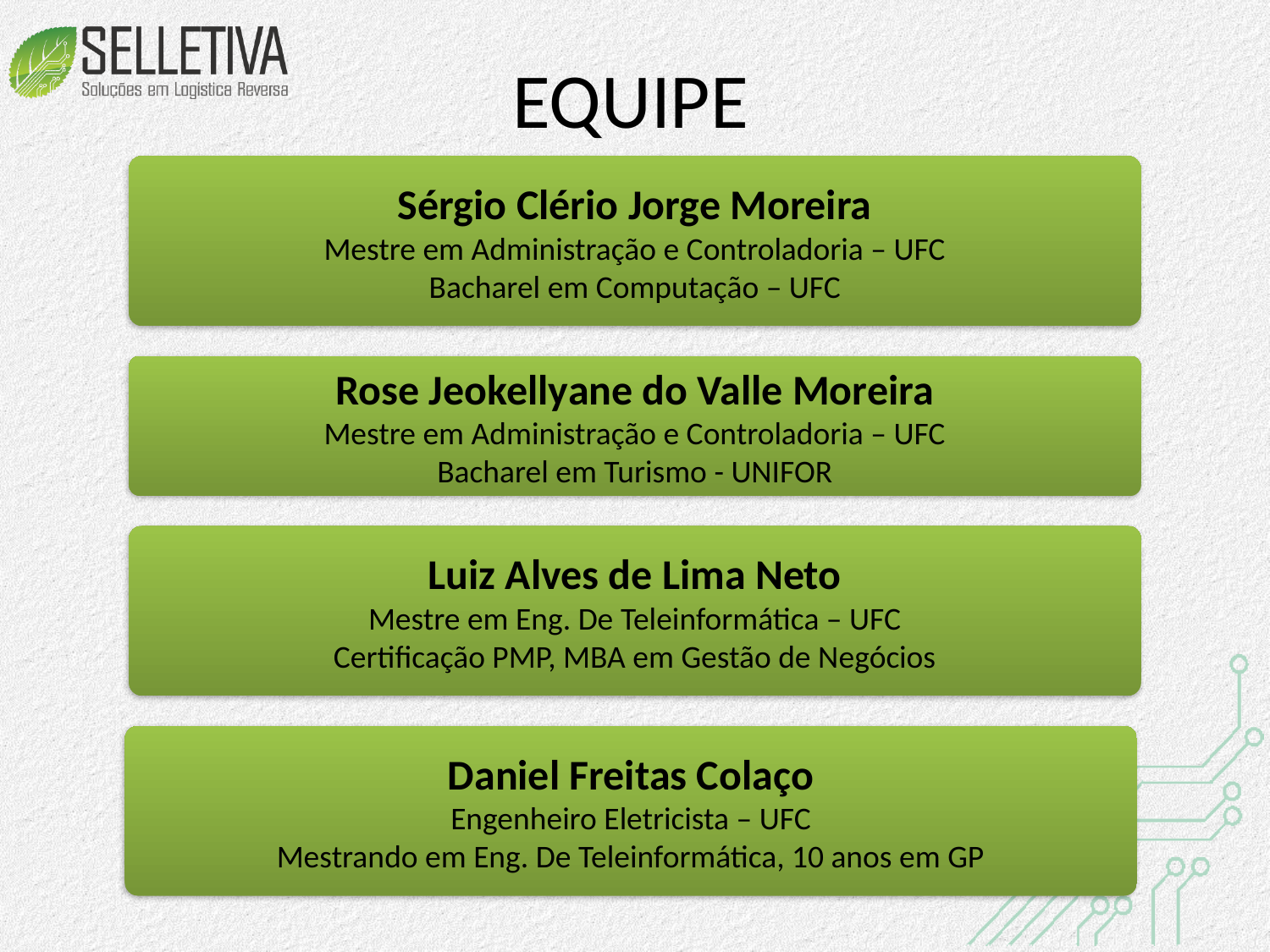

# EQUIPE
Sérgio Clério Jorge Moreira
Mestre em Administração e Controladoria – UFC
Bacharel em Computação – UFC
Rose Jeokellyane do Valle Moreira
Mestre em Administração e Controladoria – UFC
Bacharel em Turismo - UNIFOR
Luiz Alves de Lima Neto
Mestre em Eng. De Teleinformática – UFC
Certificação PMP, MBA em Gestão de Negócios
Daniel Freitas Colaço
Engenheiro Eletricista – UFC
Mestrando em Eng. De Teleinformática, 10 anos em GP